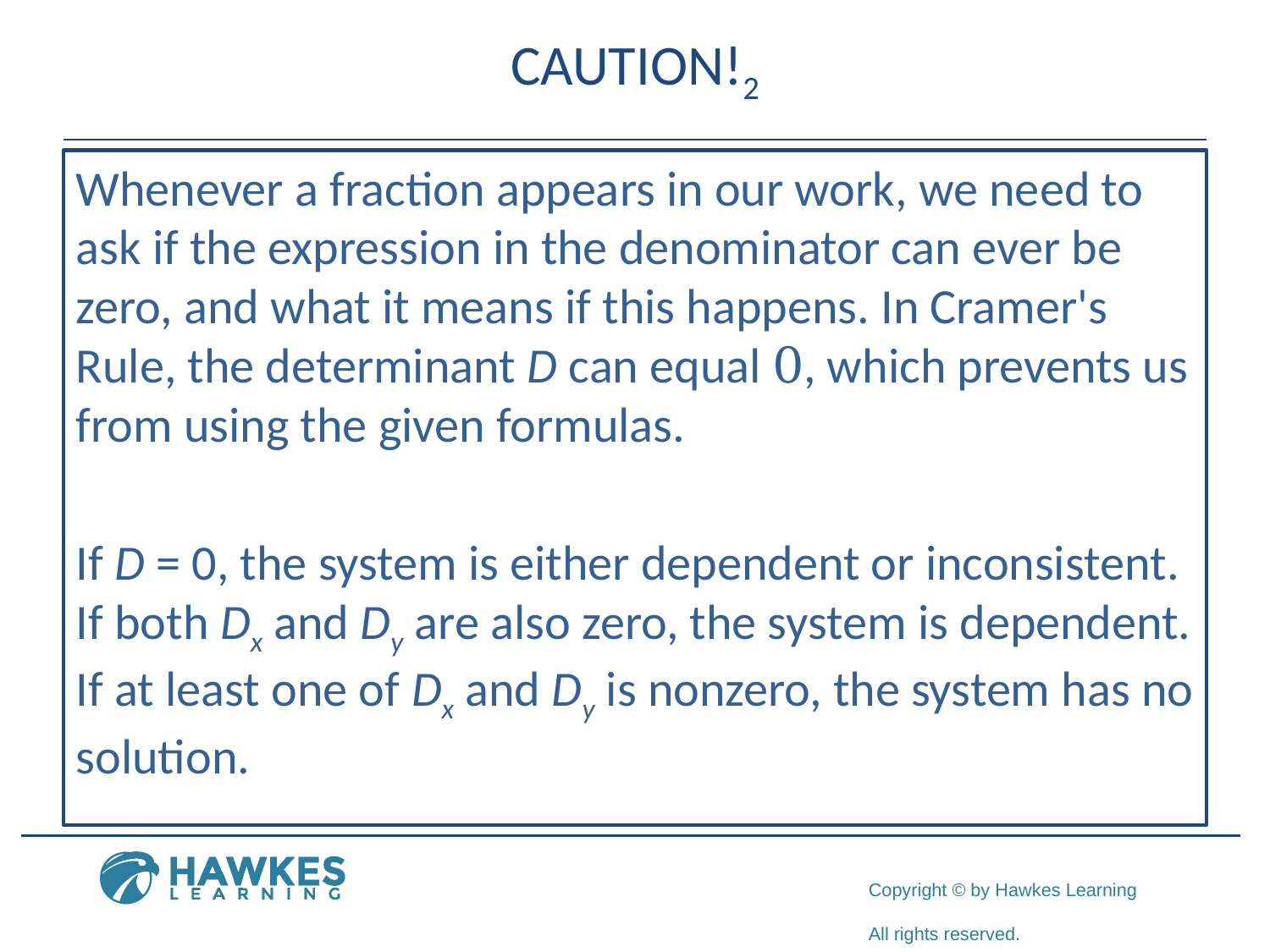

# CAUTION!2
Whenever a fraction appears in our work, we need to ask if the expression in the denominator can ever be zero, and what it means if this happens. In Cramer's Rule, the determinant D can equal 0, which prevents us from using the given formulas.

If D = 0, the system is either dependent or inconsistent. If both Dx and Dy are also zero, the system is dependent. If at least one of Dx and Dy is nonzero, the system has no solution.